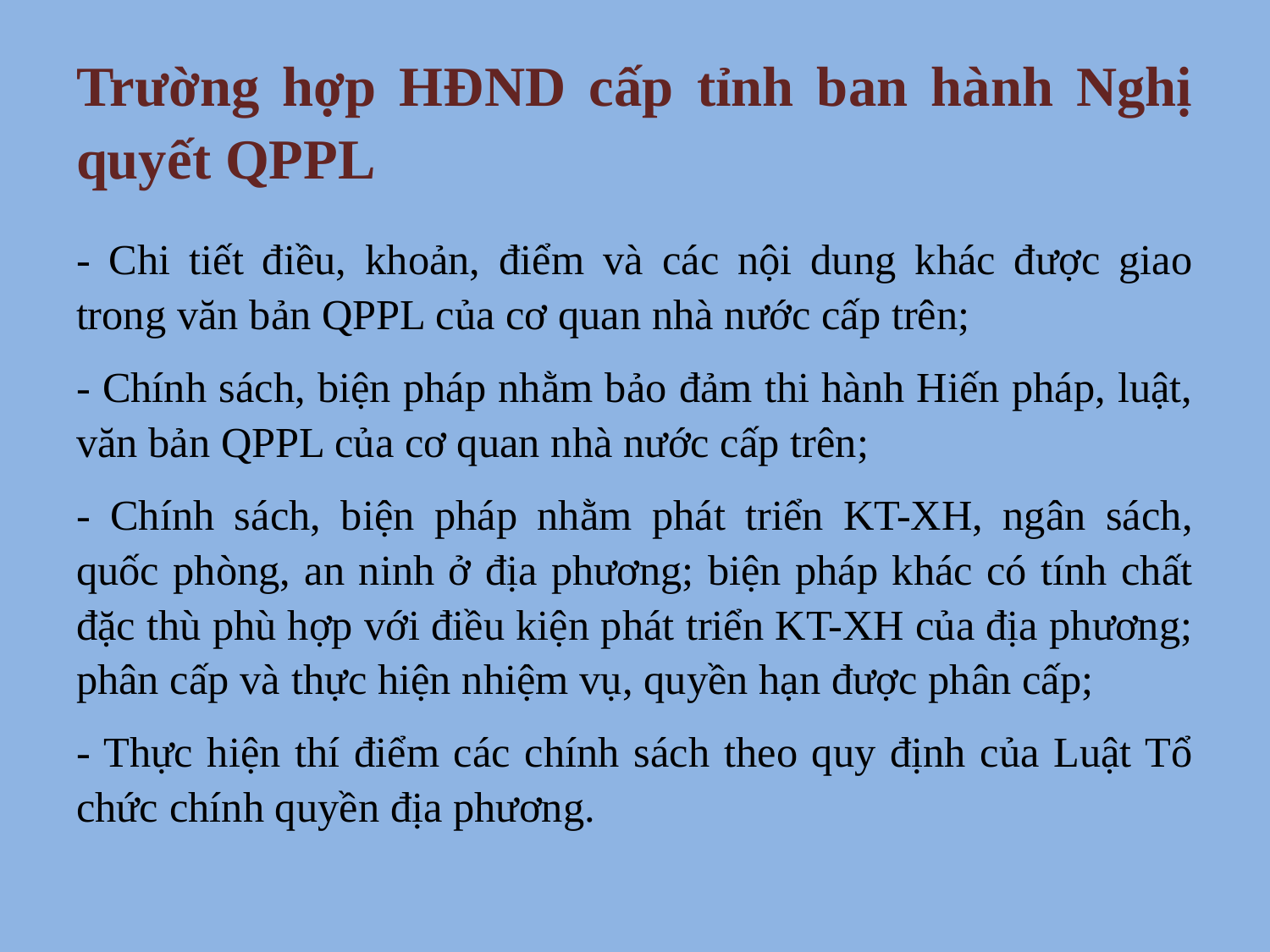

# Trường hợp HĐND cấp tỉnh ban hành Nghị quyết QPPL
- Chi tiết điều, khoản, điểm và các nội dung khác được giao trong văn bản QPPL của cơ quan nhà nước cấp trên;
- Chính sách, biện pháp nhằm bảo đảm thi hành Hiến pháp, luật, văn bản QPPL của cơ quan nhà nước cấp trên;
- Chính sách, biện pháp nhằm phát triển KT-XH, ngân sách, quốc phòng, an ninh ở địa phương; biện pháp khác có tính chất đặc thù phù hợp với điều kiện phát triển KT-XH của địa phương; phân cấp và thực hiện nhiệm vụ, quyền hạn được phân cấp;
- Thực hiện thí điểm các chính sách theo quy định của Luật Tổ chức chính quyền địa phương.